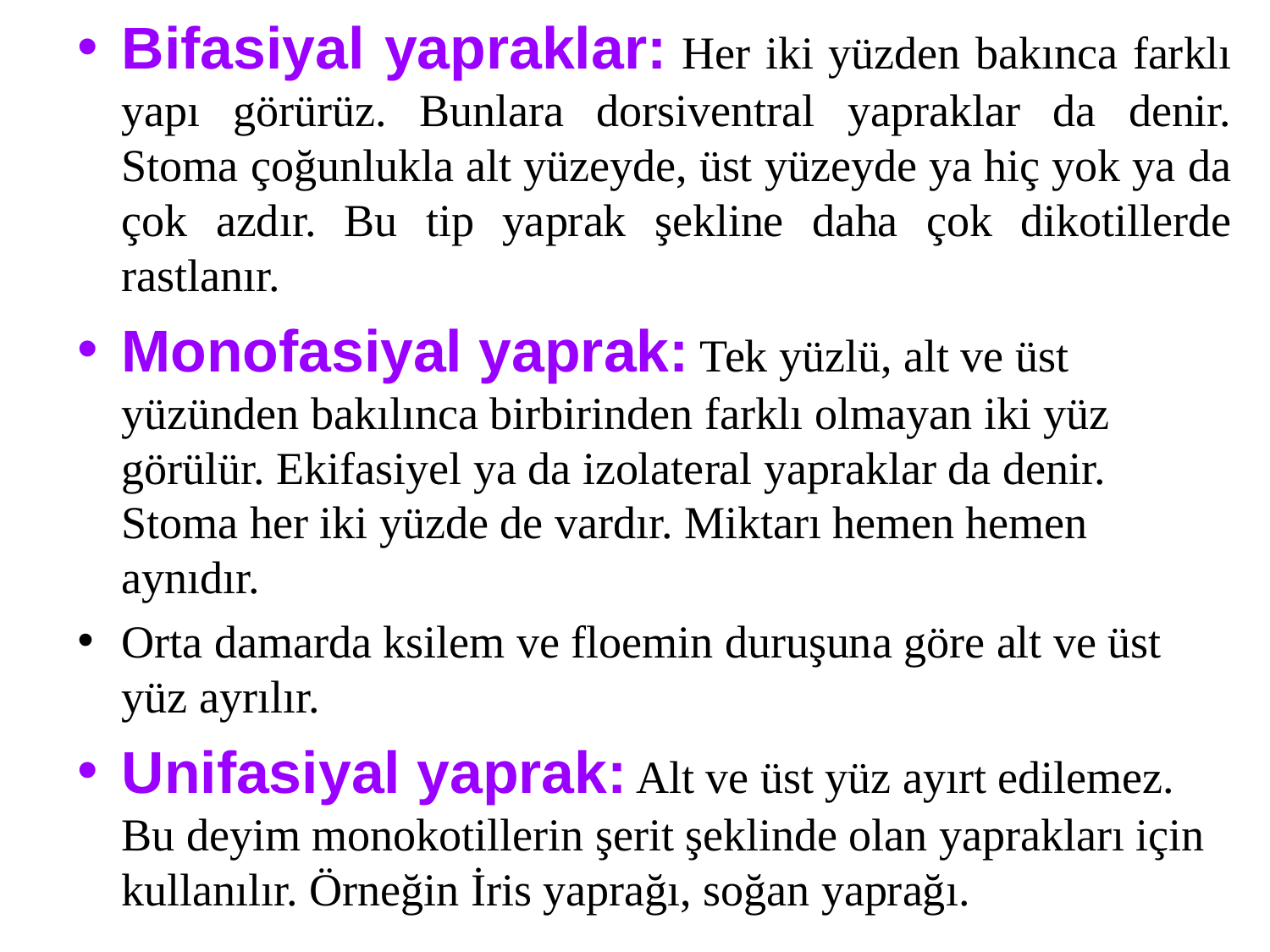

Bifasiyal yapraklar: Her iki yüzden bakınca farklı yapı görürüz. Bunlara dorsiventral yapraklar da denir. Stoma çoğunlukla alt yüzeyde, üst yüzeyde ya hiç yok ya da çok azdır. Bu tip yaprak şekline daha çok dikotillerde rastlanır.
Monofasiyal yaprak: Tek yüzlü, alt ve üst yüzünden bakılınca birbirinden farklı olmayan iki yüz görülür. Ekifasiyel ya da izolateral yapraklar da denir. Stoma her iki yüzde de vardır. Miktarı hemen hemen aynıdır.
Orta damarda ksilem ve floemin duruşuna göre alt ve üst yüz ayrılır.
Unifasiyal yaprak: Alt ve üst yüz ayırt edilemez. Bu deyim monokotillerin şerit şeklinde olan yaprakları için kullanılır. Örneğin İris yaprağı, soğan yaprağı.